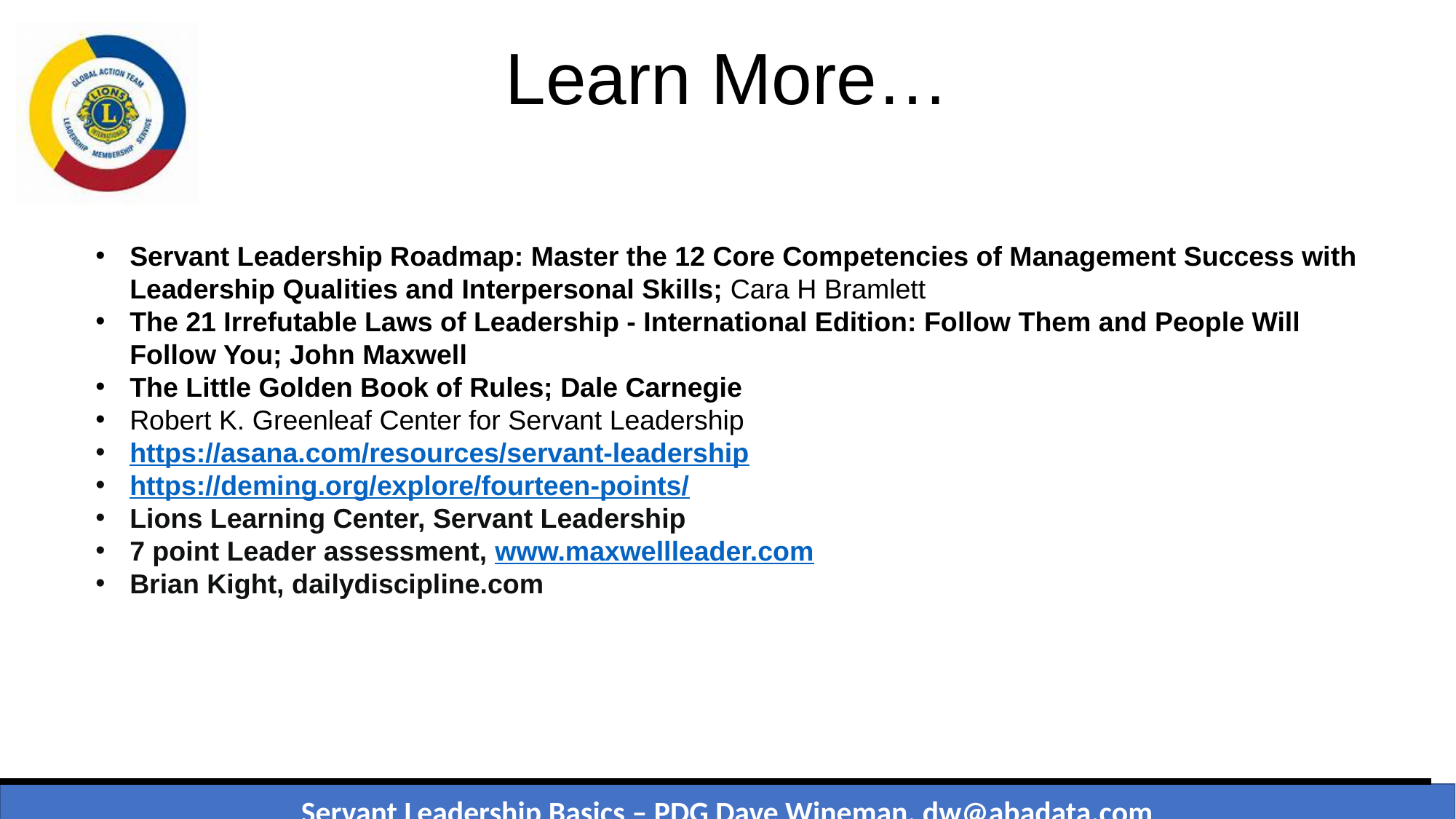

Learn More…

Servant Leadership Roadmap: Master the 12 Core Competencies of Management Success with Leadership Qualities and Interpersonal Skills; Cara H Bramlett
The 21 Irrefutable Laws of Leadership - International Edition: Follow Them and People Will Follow You; John Maxwell
The Little Golden Book of Rules; Dale Carnegie
Robert K. Greenleaf Center for Servant Leadership
https://asana.com/resources/servant-leadership
https://deming.org/explore/fourteen-points/
Lions Learning Center, Servant Leadership
7 point Leader assessment, www.maxwellleader.com
Brian Kight, dailydiscipline.com